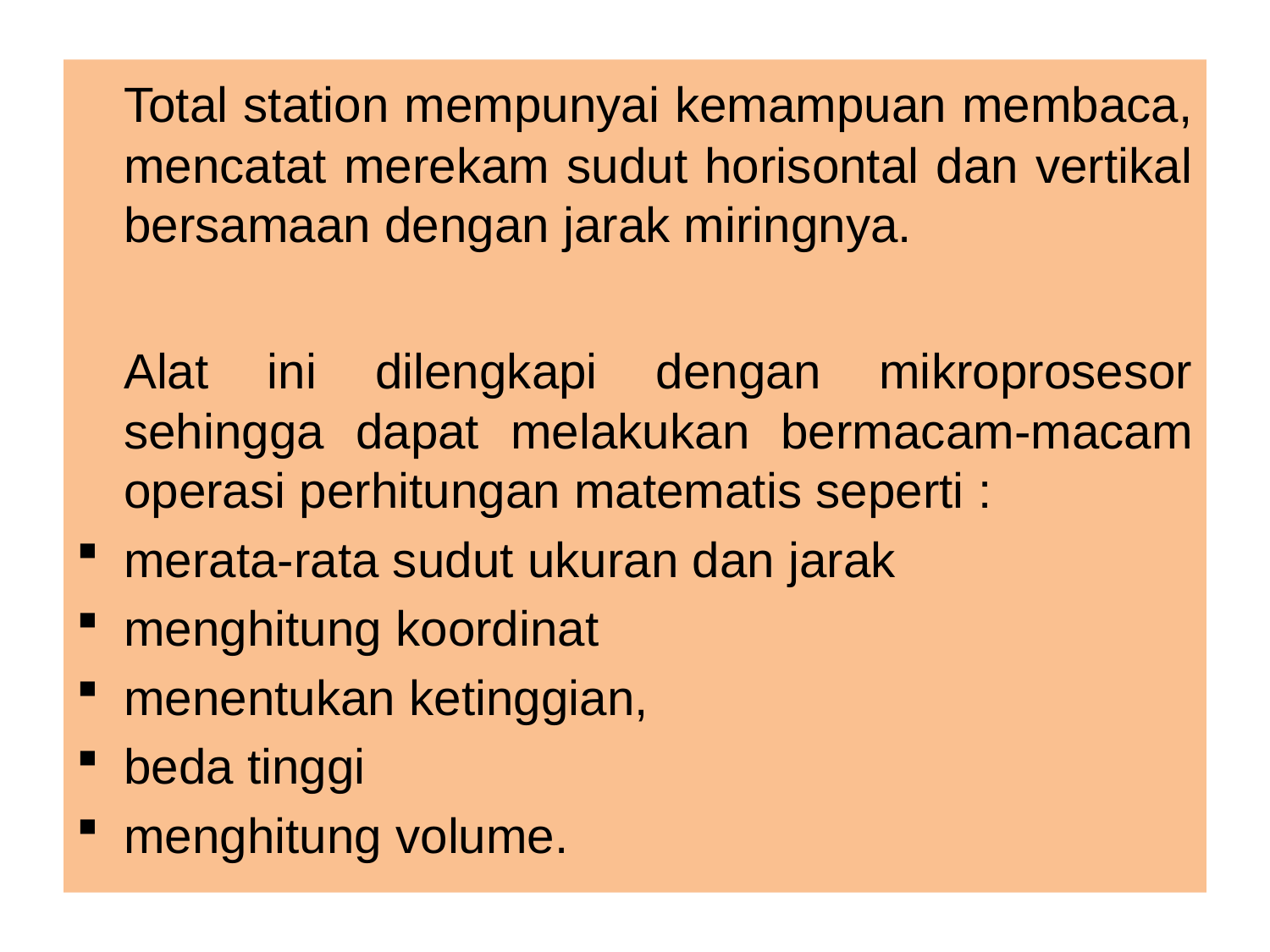

Total station mempunyai kemampuan membaca, mencatat merekam sudut horisontal dan vertikal bersamaan dengan jarak miringnya.

	Alat ini dilengkapi dengan mikroprosesor sehingga dapat melakukan bermacam-macam operasi perhitungan matematis seperti :
merata-rata sudut ukuran dan jarak
menghitung koordinat
menentukan ketinggian,
beda tinggi
menghitung volume.